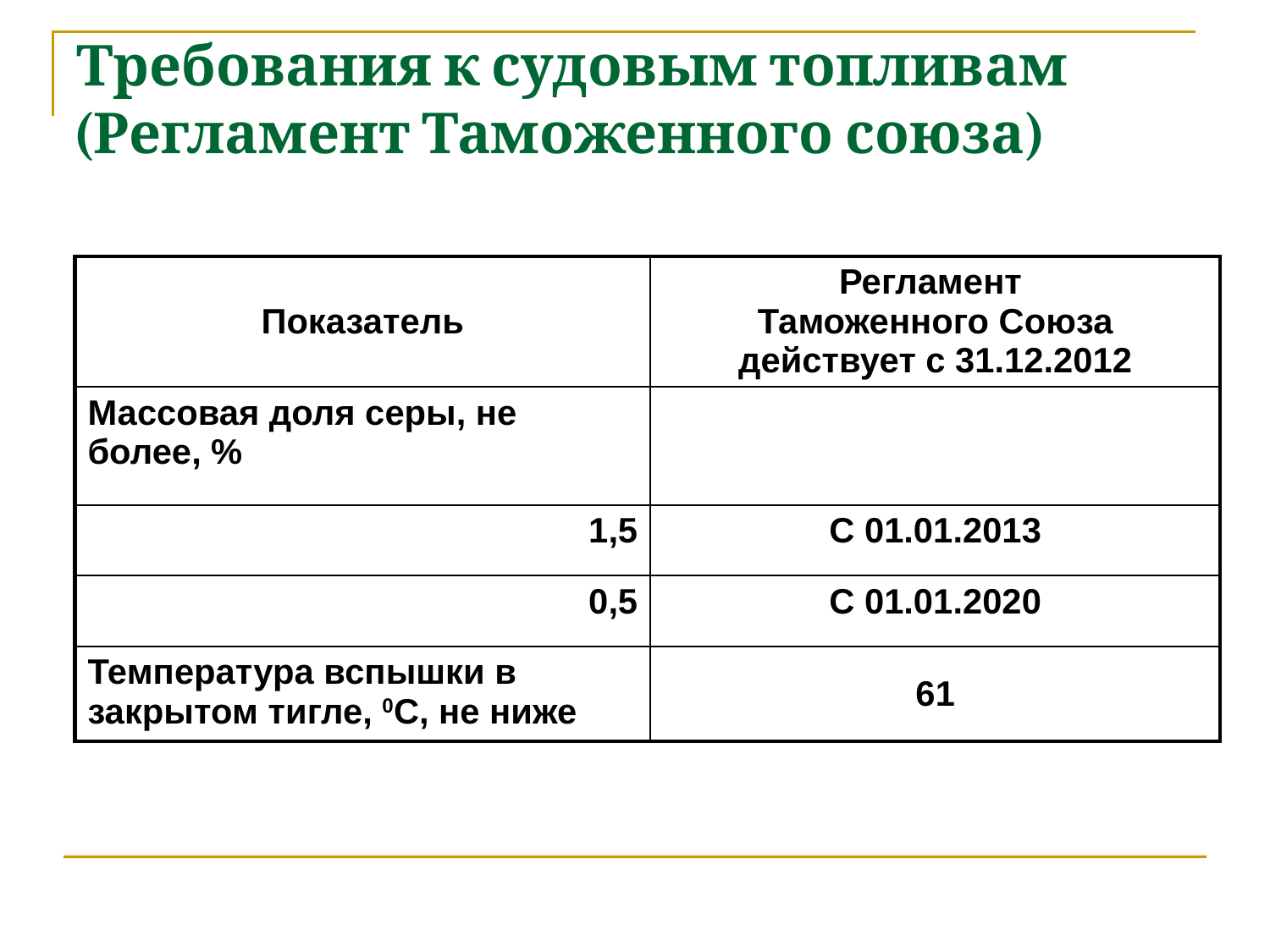

# Требования к судовым топливам (Регламент Таможенного союза)
| Показатель | Регламент Таможенного Союза действует с 31.12.2012 |
| --- | --- |
| Массовая доля серы, не более, % |  |
| 1,5 | С 01.01.2013 |
| 0,5 | С 01.01.2020 |
| Температура вспышки в закрытом тигле, 0С, не ниже | 61 |